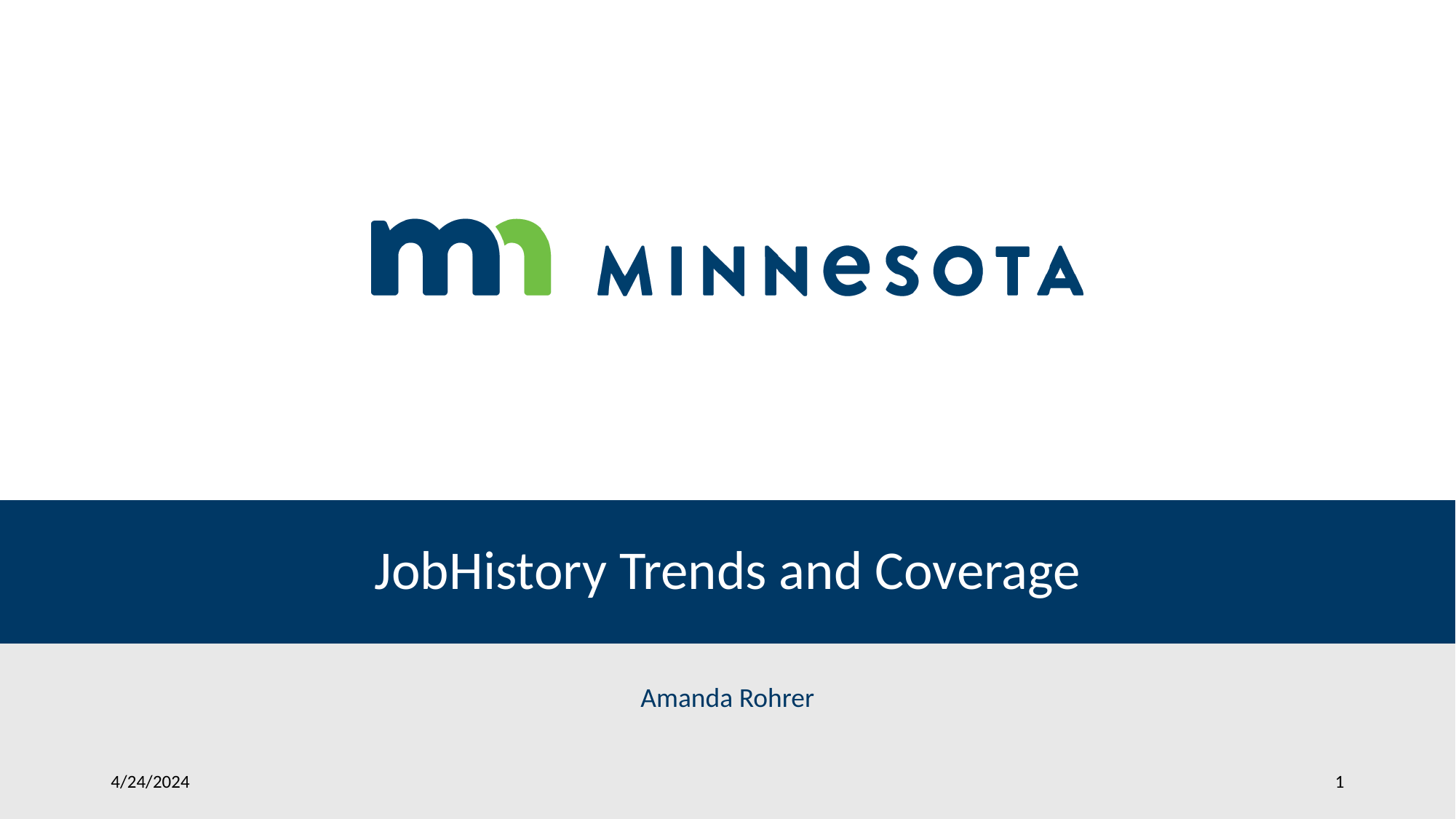

# JobHistory Trends and Coverage
Amanda Rohrer
4/24/2024
1